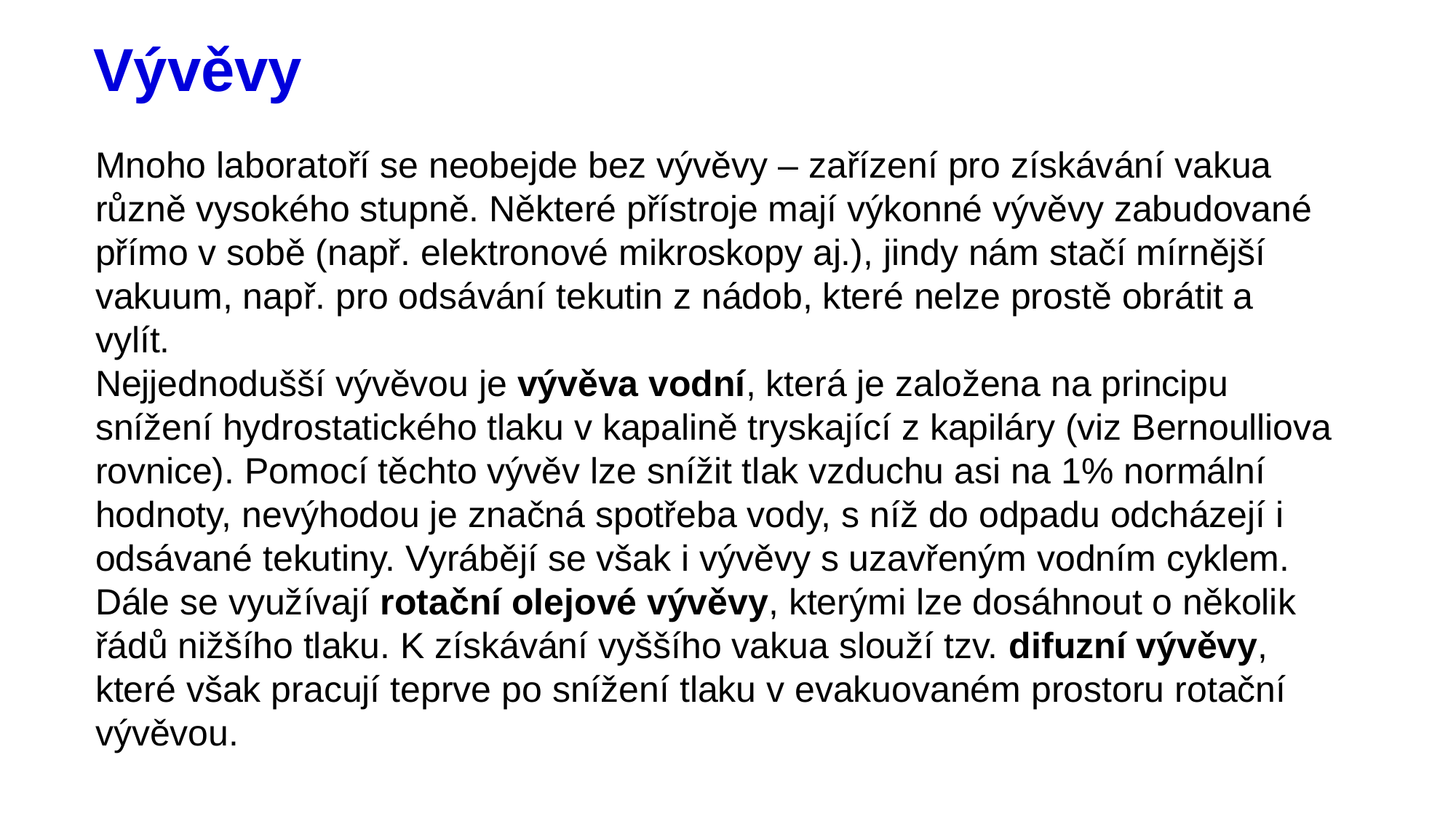

# Vývěvy
Mnoho laboratoří se neobejde bez vývěvy – zařízení pro získávání vakua různě vysokého stupně. Některé přístroje mají výkonné vývěvy zabudované přímo v sobě (např. elektronové mikroskopy aj.), jindy nám stačí mírnější vakuum, např. pro odsávání tekutin z nádob, které nelze prostě obrátit a vylít.
Nejjednodušší vývěvou je vývěva vodní, která je založena na principu snížení hydrostatického tlaku v kapalině tryskající z kapiláry (viz Bernoulliova rovnice). Pomocí těchto vývěv lze snížit tlak vzduchu asi na 1% normální hodnoty, nevýhodou je značná spotřeba vody, s níž do odpadu odcházejí i odsávané tekutiny. Vyrábějí se však i vývěvy s uzavřeným vodním cyklem.
Dále se využívají rotační olejové vývěvy, kterými lze dosáhnout o několik řádů nižšího tlaku. K získávání vyššího vakua slouží tzv. difuzní vývěvy, které však pracují teprve po snížení tlaku v evakuovaném prostoru rotační vývěvou.